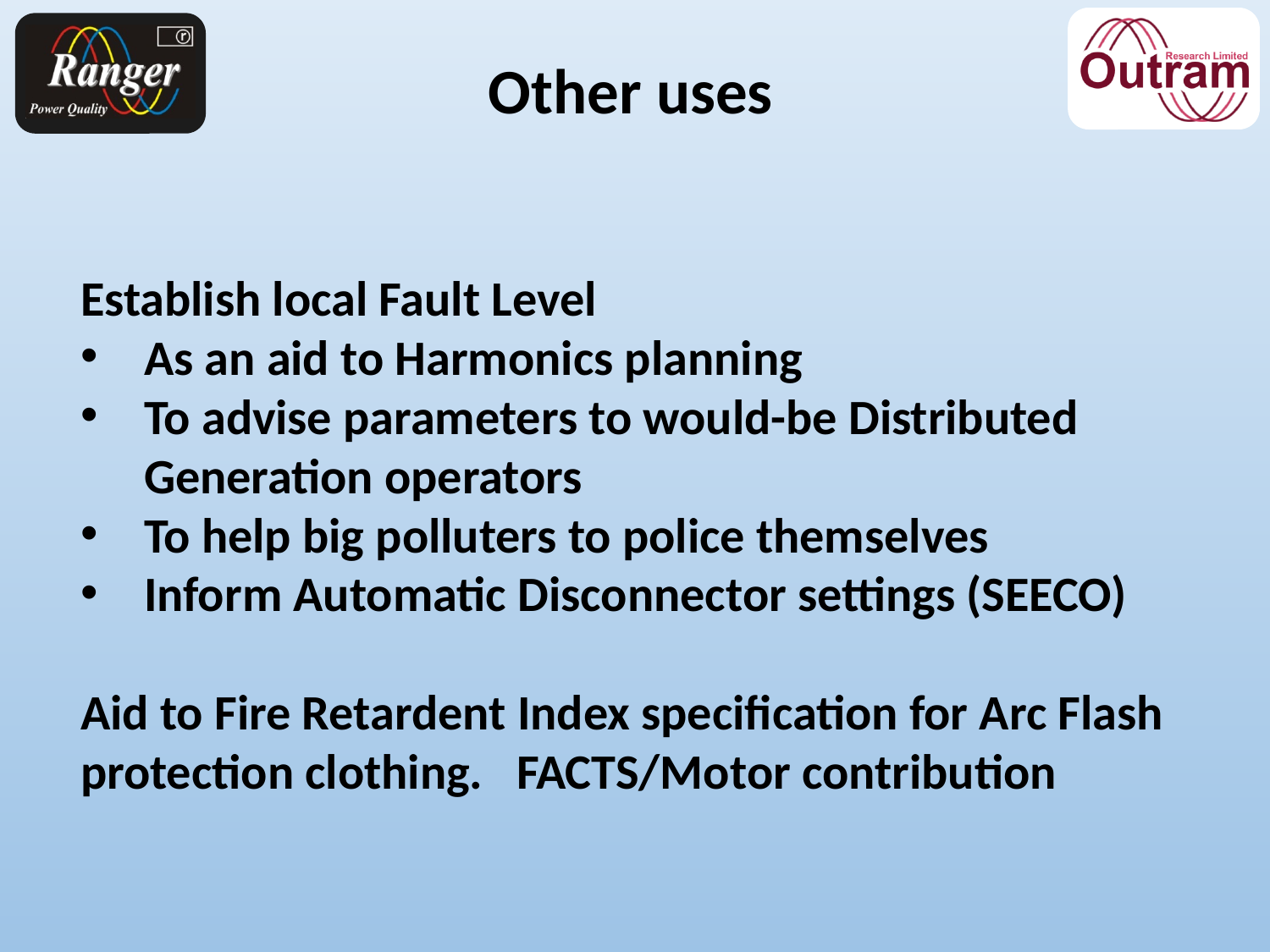

# Other uses

Establish local Fault Level
As an aid to Harmonics planning
To advise parameters to would-be Distributed Generation operators
To help big polluters to police themselves
Inform Automatic Disconnector settings (SEECO)

Aid to Fire Retardent Index specification for Arc Flash protection clothing.   FACTS/Motor contribution